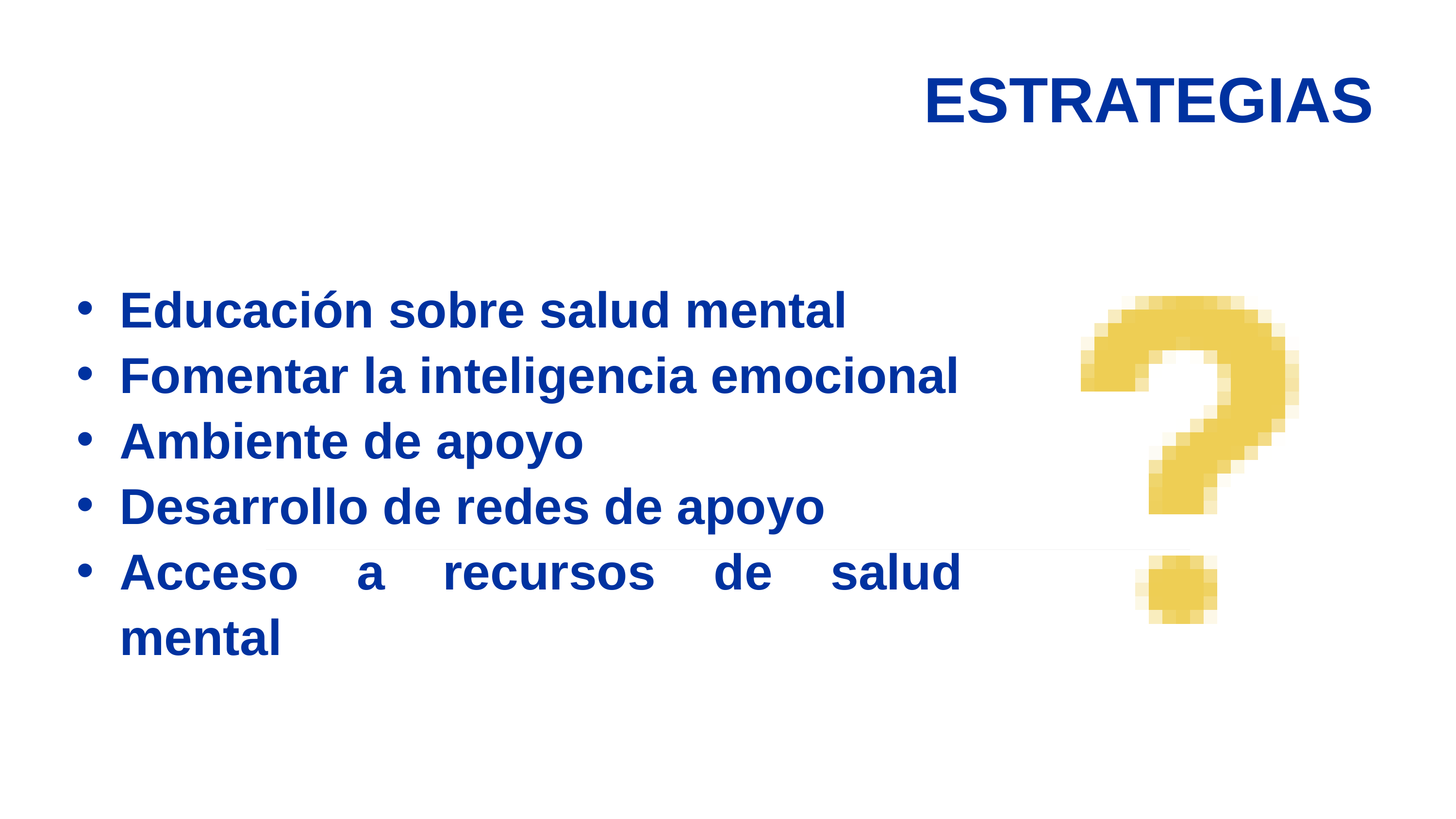

ESTRATEGIAS
Educación sobre salud mental
Fomentar la inteligencia emocional
Ambiente de apoyo
Desarrollo de redes de apoyo
Acceso a recursos de salud mental